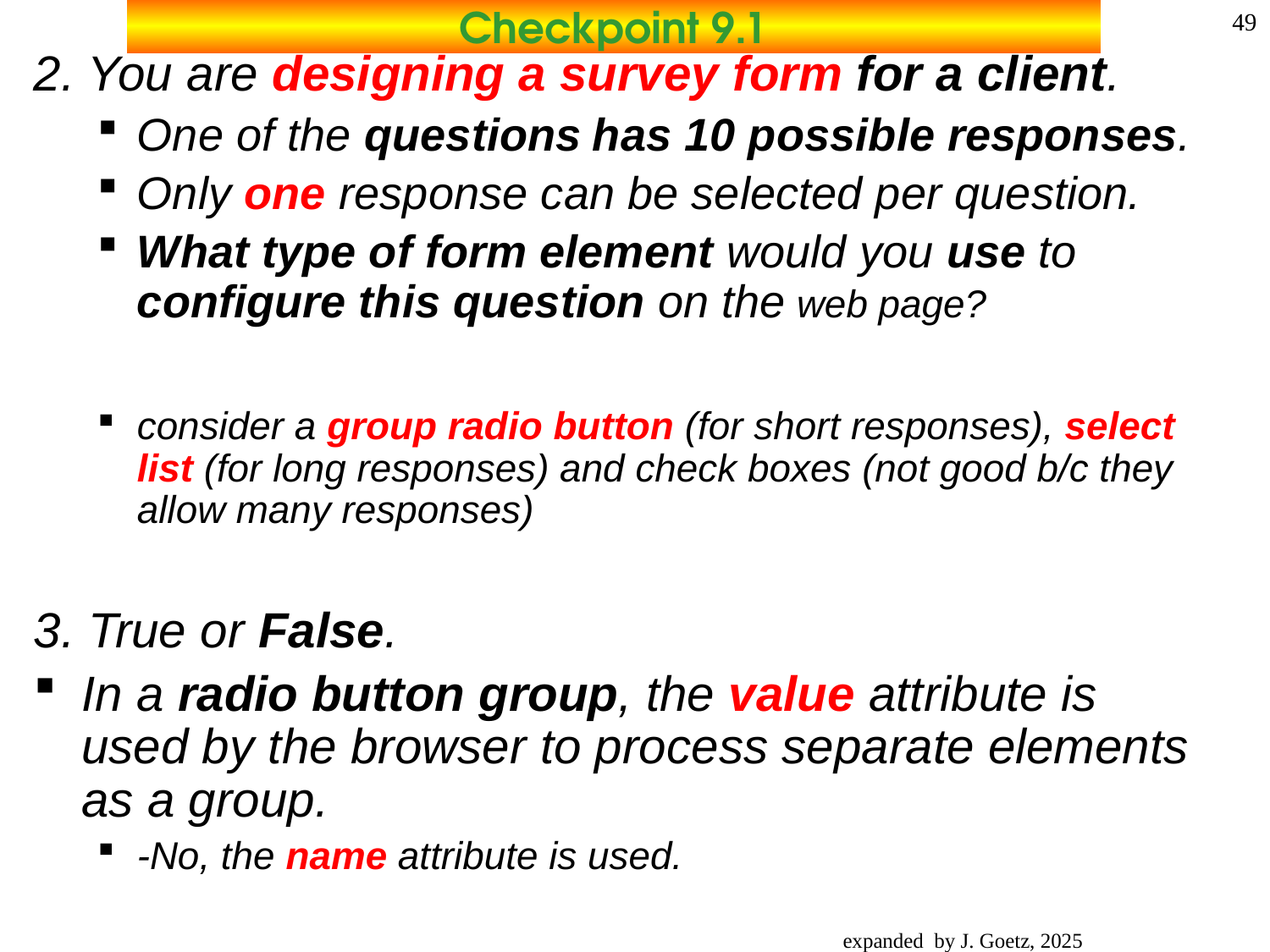

# Checkpoint 9.1
49
2. You are designing a survey form for a client.
One of the questions has 10 possible responses.
Only one response can be selected per question.
What type of form element would you use to configure this question on the web page?

consider a group radio button (for short responses), select list (for long responses) and check boxes (not good b/c they allow many responses)

3. True or False.
In a radio button group, the value attribute is used by the browser to process separate elements as a group.
-No, the name attribute is used.